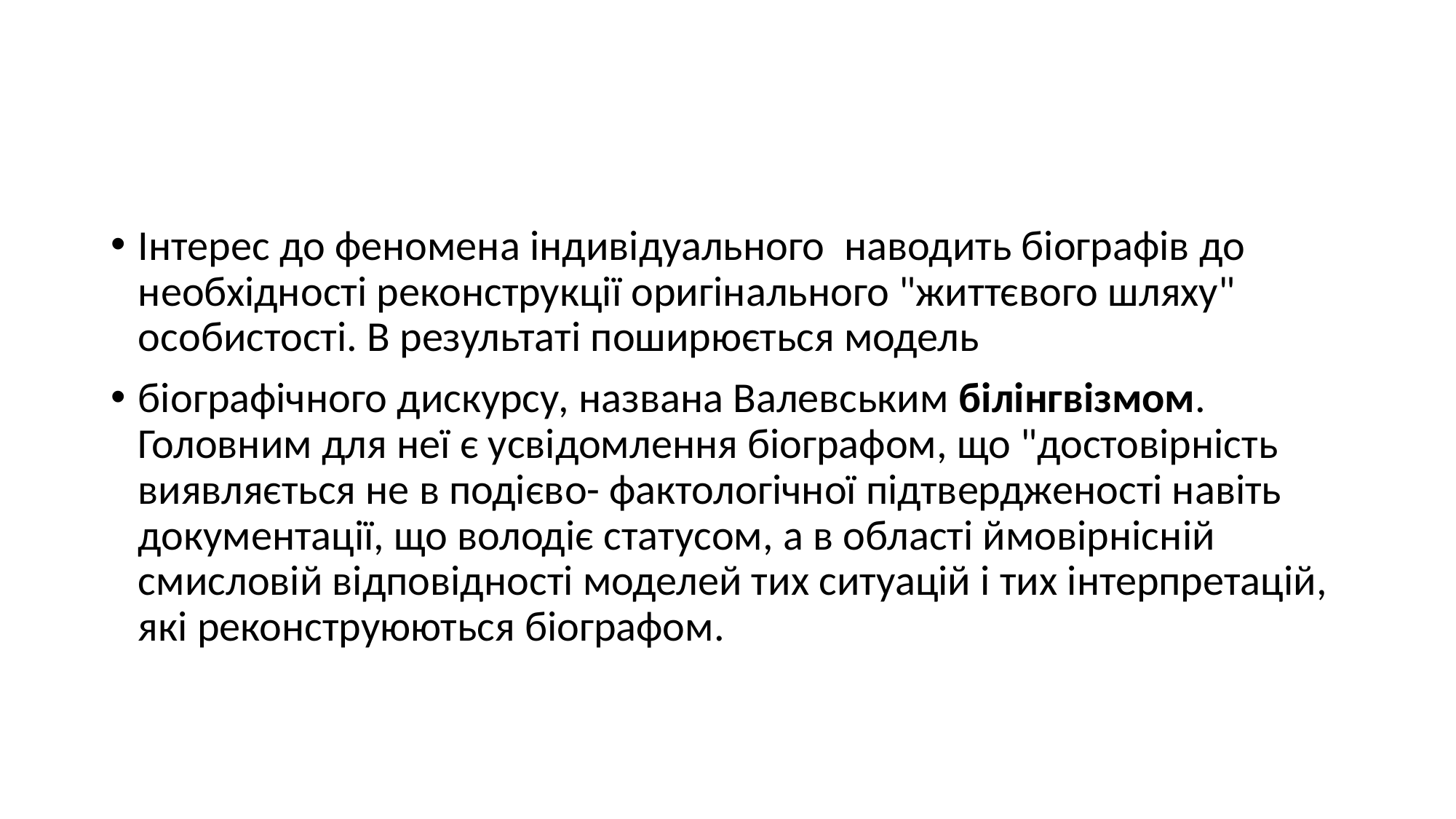

#
Інтерес до феномена індивідуального  наводить біографів до необхідності реконструкції оригінального "життєвого шляху" особистості. В результаті поширюється модель
біографічного дискурсу, названа Валевським білінгвізмом. Головним для неї є усвідомлення біографом, що "достовірність виявляється не в подієво- фактологічної підтвердженості навіть документації, що володіє статусом, а в області ймовірнісній смисловій відповідності моделей тих ситуацій і тих інтерпретацій, які реконструюються біографом.